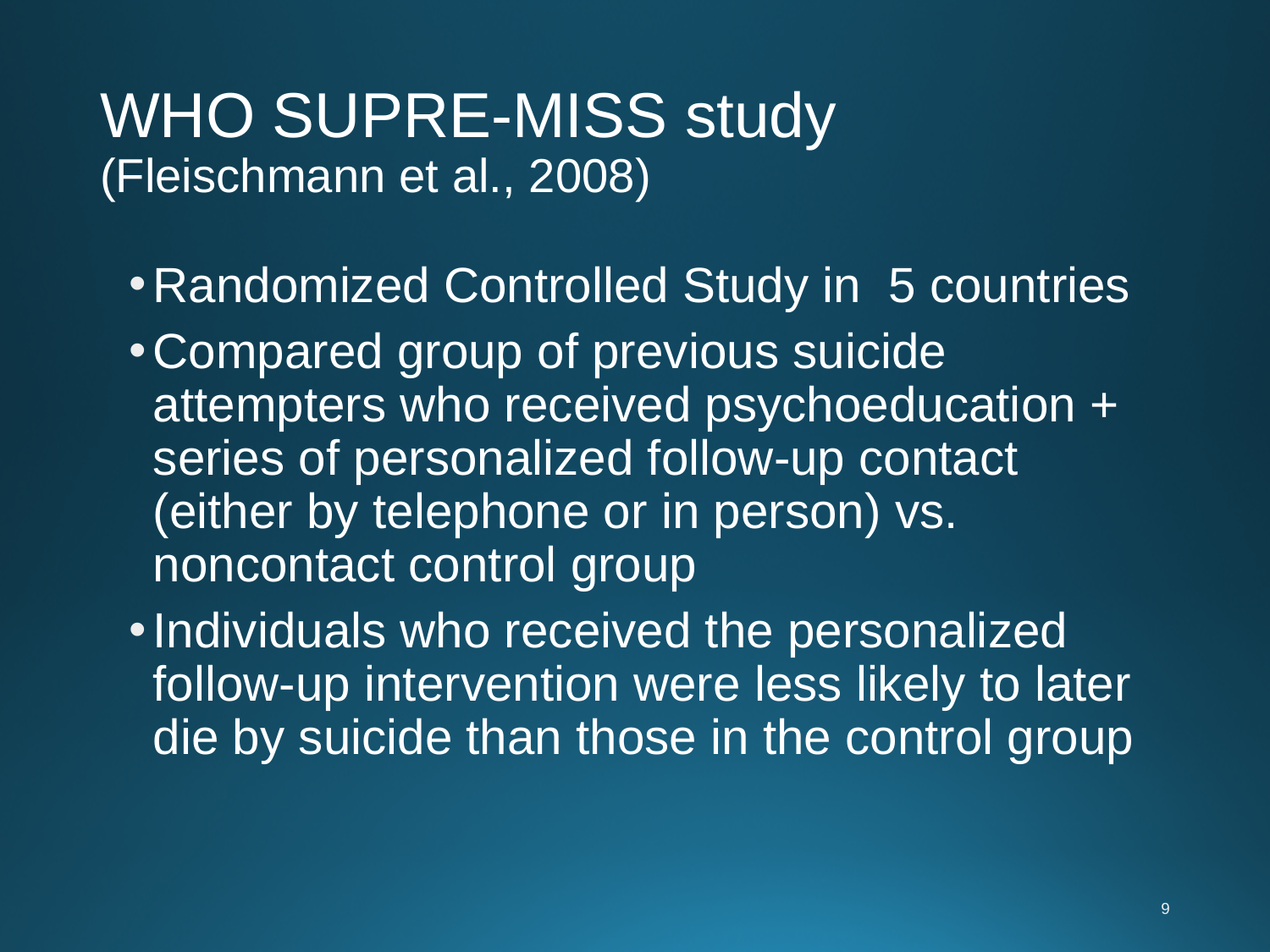

# WHO SUPRE-MISS study (Fleischmann et al., 2008)
Randomized Controlled Study in  5 countries
Compared group of previous suicide attempters who received psychoeducation + series of personalized follow-up contact (either by telephone or in person) vs. noncontact control group
Individuals who received the personalized follow-up intervention were less likely to later die by suicide than those in the control group
9